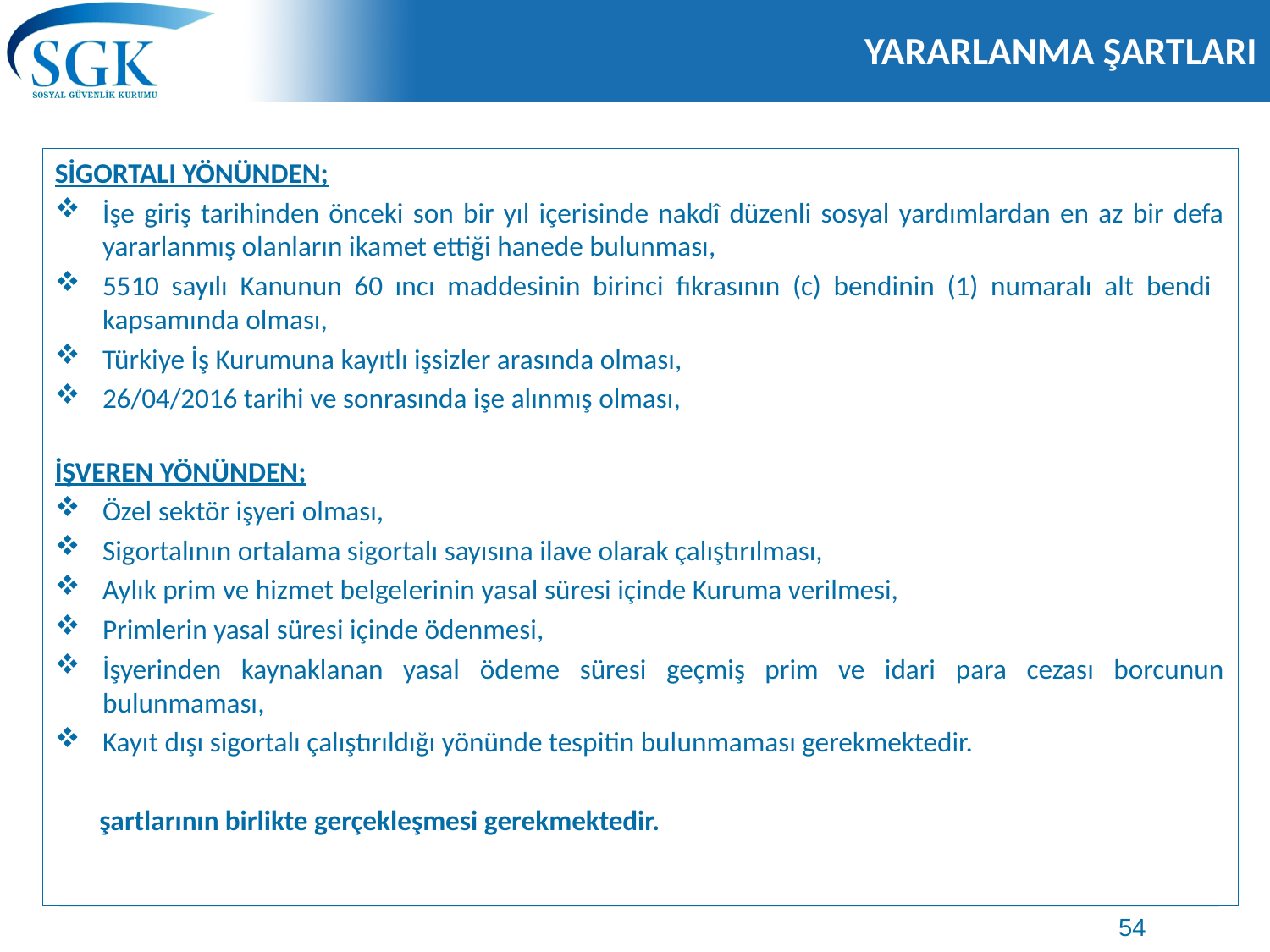

# YARARLANMA ŞARTLARI
SİGORTALI YÖNÜNDEN;
İşe giriş tarihinden önceki son bir yıl içerisinde nakdî düzenli sosyal yardımlardan en az bir defa yararlanmış olanların ikamet ettiği hanede bulunması,
5510 sayılı Kanunun 60 ıncı maddesinin birinci fıkrasının (c) bendinin (1) numaralı alt bendi  kapsamında olması,
Türkiye İş Kurumuna kayıtlı işsizler arasında olması,
26/04/2016 tarihi ve sonrasında işe alınmış olması,

İŞVEREN YÖNÜNDEN;
Özel sektör işyeri olması,
Sigortalının ortalama sigortalı sayısına ilave olarak çalıştırılması,
Aylık prim ve hizmet belgelerinin yasal süresi içinde Kuruma verilmesi,
Primlerin yasal süresi içinde ödenmesi,
İşyerinden kaynaklanan yasal ödeme süresi geçmiş prim ve idari para cezası borcunun bulunmaması,
Kayıt dışı sigortalı çalıştırıldığı yönünde tespitin bulunmaması gerekmektedir.

       şartlarının birlikte gerçekleşmesi gerekmektedir.